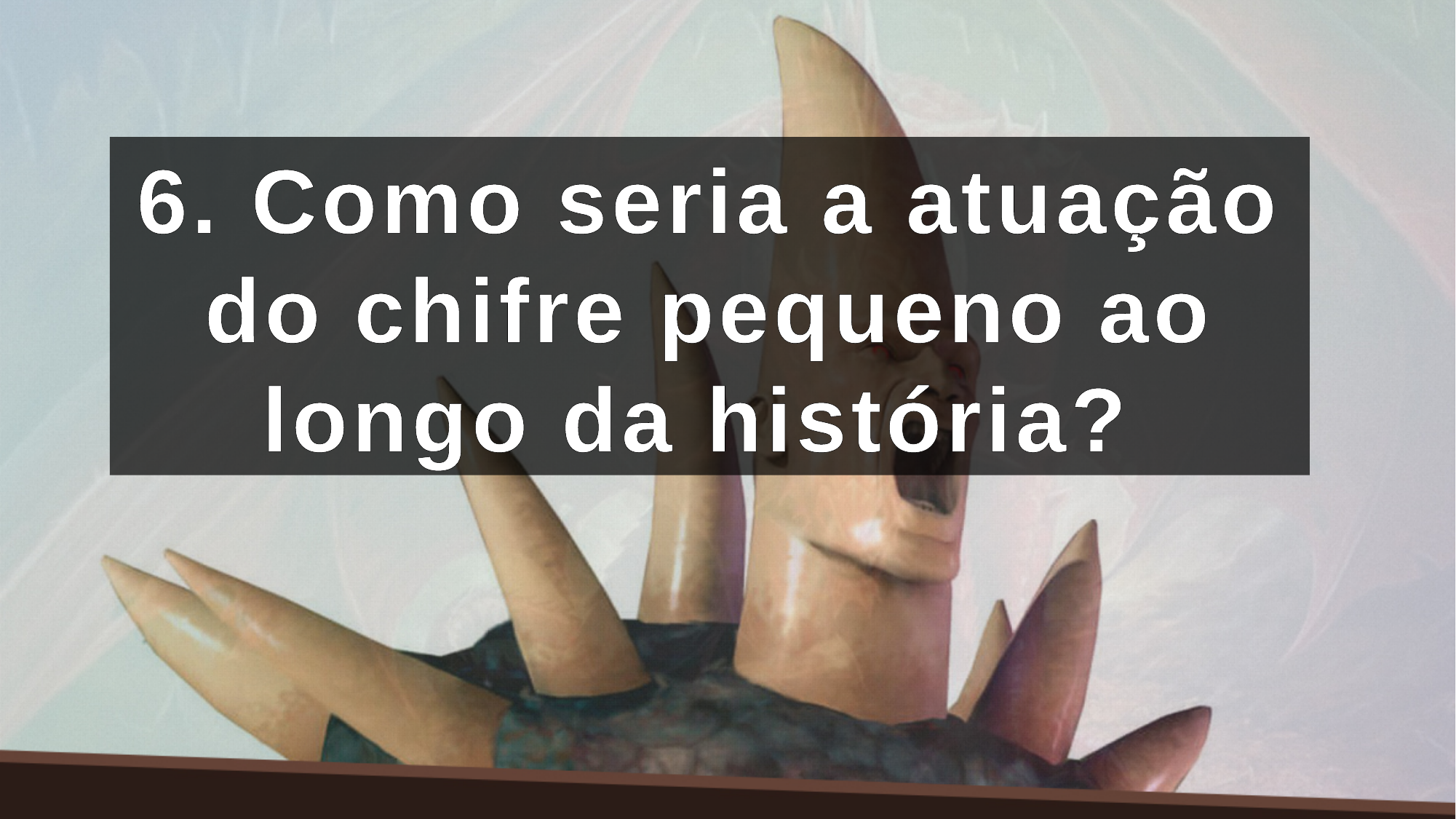

6. Como seria a atuação do chifre pequeno ao longo da história?